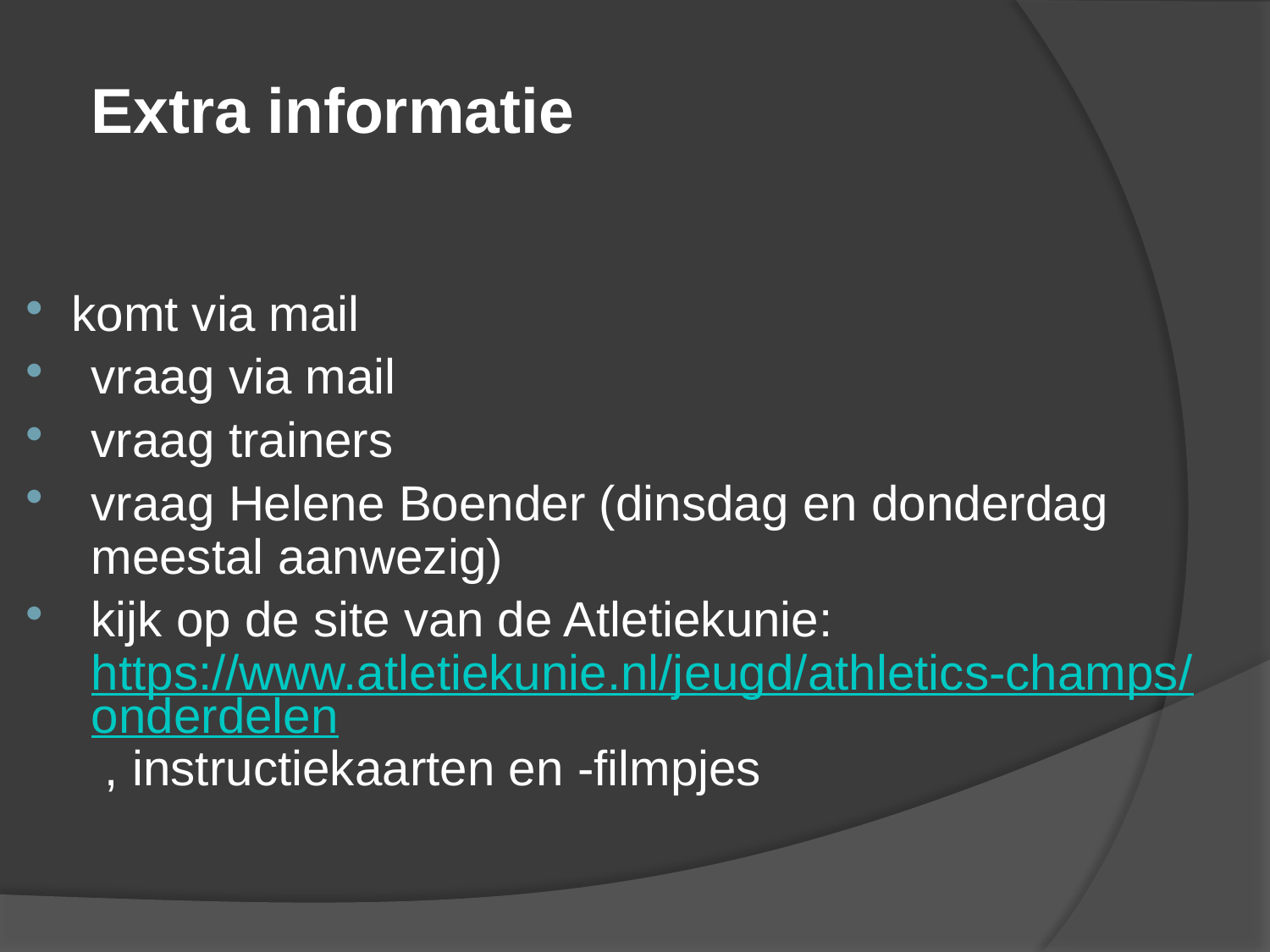

Extra informatie

  komt via mail
vraag via mail
vraag trainers
vraag Helene Boender (dinsdag en donderdag meestal aanwezig)
kijk op de site van de Atletiekunie: https://www.atletiekunie.nl/jeugd/athletics-champs/onderdelen , instructiekaarten en -filmpjes